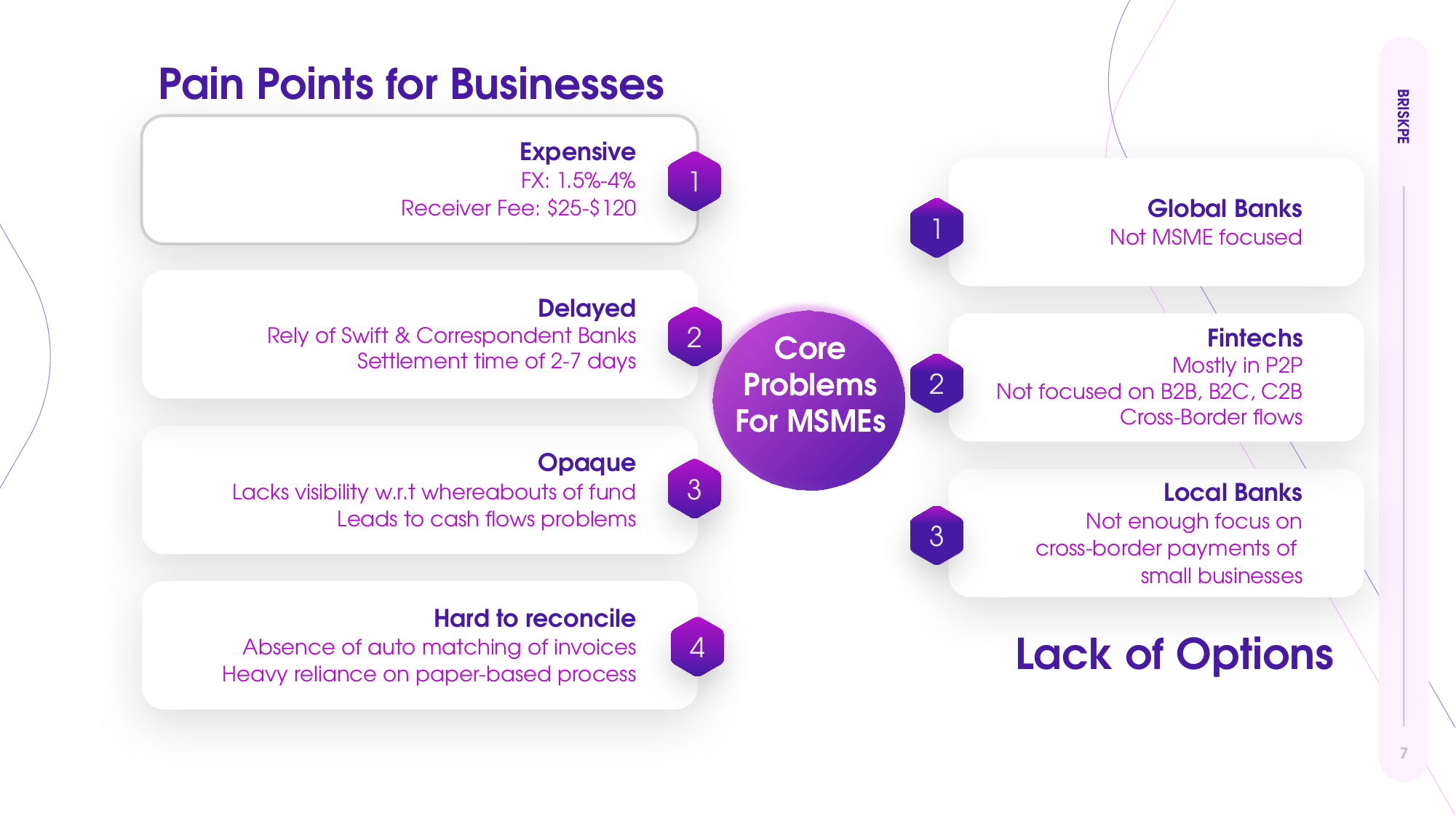

Pain Points for Businesses
BRISKPE
Expensive
FX: 1.5%-4%
Receiver Fee: $25-$120

1
Global Banks
Not MSME focused

1
Delayed
Rely of Swift & Correspondent Banks
Settlement time of 2-7 days
2

Fintechs
Mostly in P2P
 Not focused on B2B, B2C, C2B Cross-Border flows
Core Problems
For MSMEs
2
Opaque
Lacks visibility w.r.t whereabouts of fund
Leads to cash flows problems
3
Local Banks
Not enough focus on
cross-border payments of
small businesses
3
Hard to reconcile
Absence of auto matching of invoices
Heavy reliance on paper-based process
4
Lack of Options
7